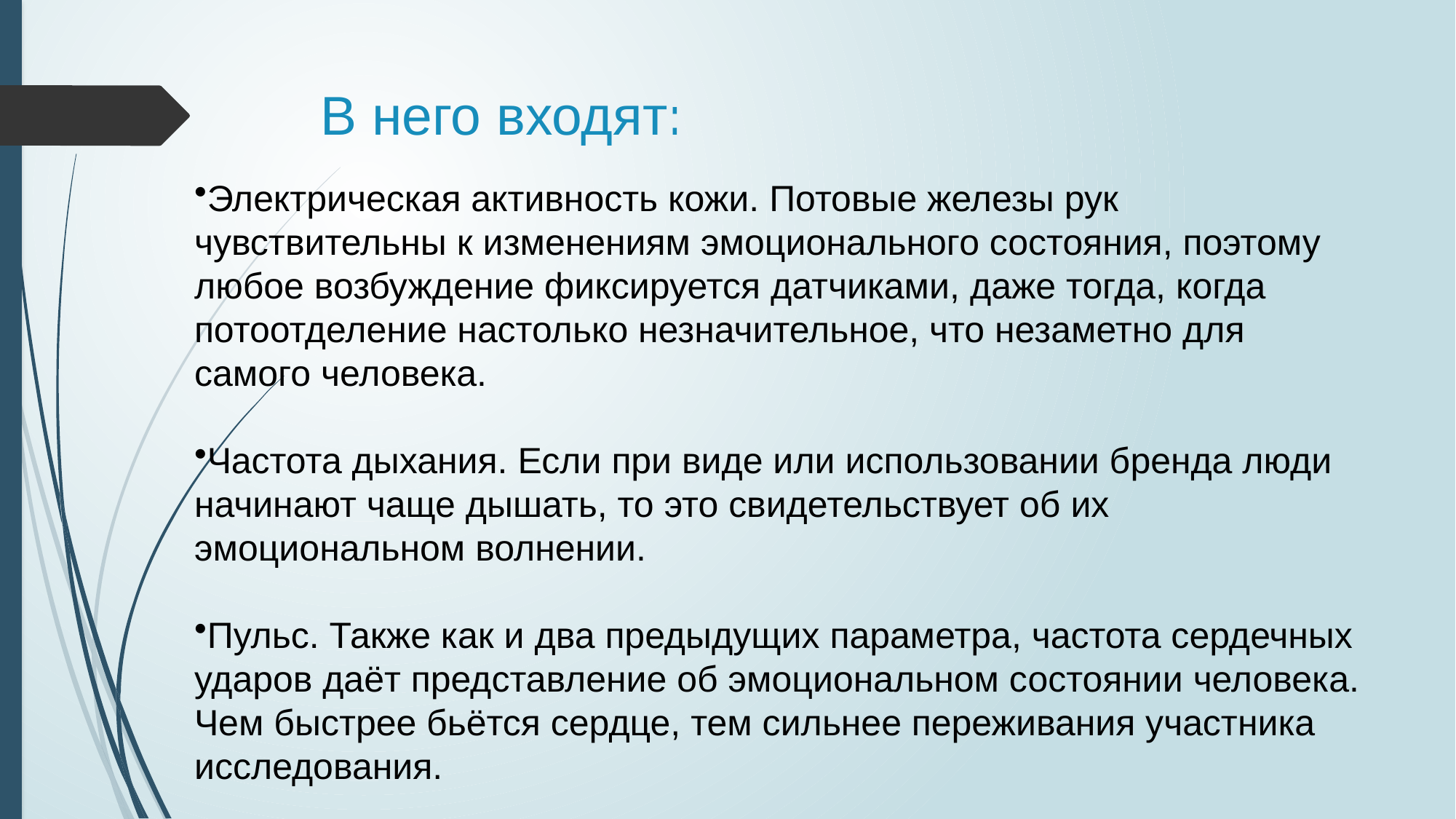

# В него входят:
Электрическая активность кожи. Потовые железы рук чувствительны к изменениям эмоционального состояния, поэтому любое возбуждение фиксируется датчиками, даже тогда, когда потоотделение настолько незначительное, что незаметно для самого человека.

Частота дыхания. Если при виде или использовании бренда люди начинают чаще дышать, то это свидетельствует об их эмоциональном волнении.

Пульс. Также как и два предыдущих параметра, частота сердечных ударов даёт представление об эмоциональном состоянии человека. Чем быстрее бьётся сердце, тем сильнее переживания участника исследования.